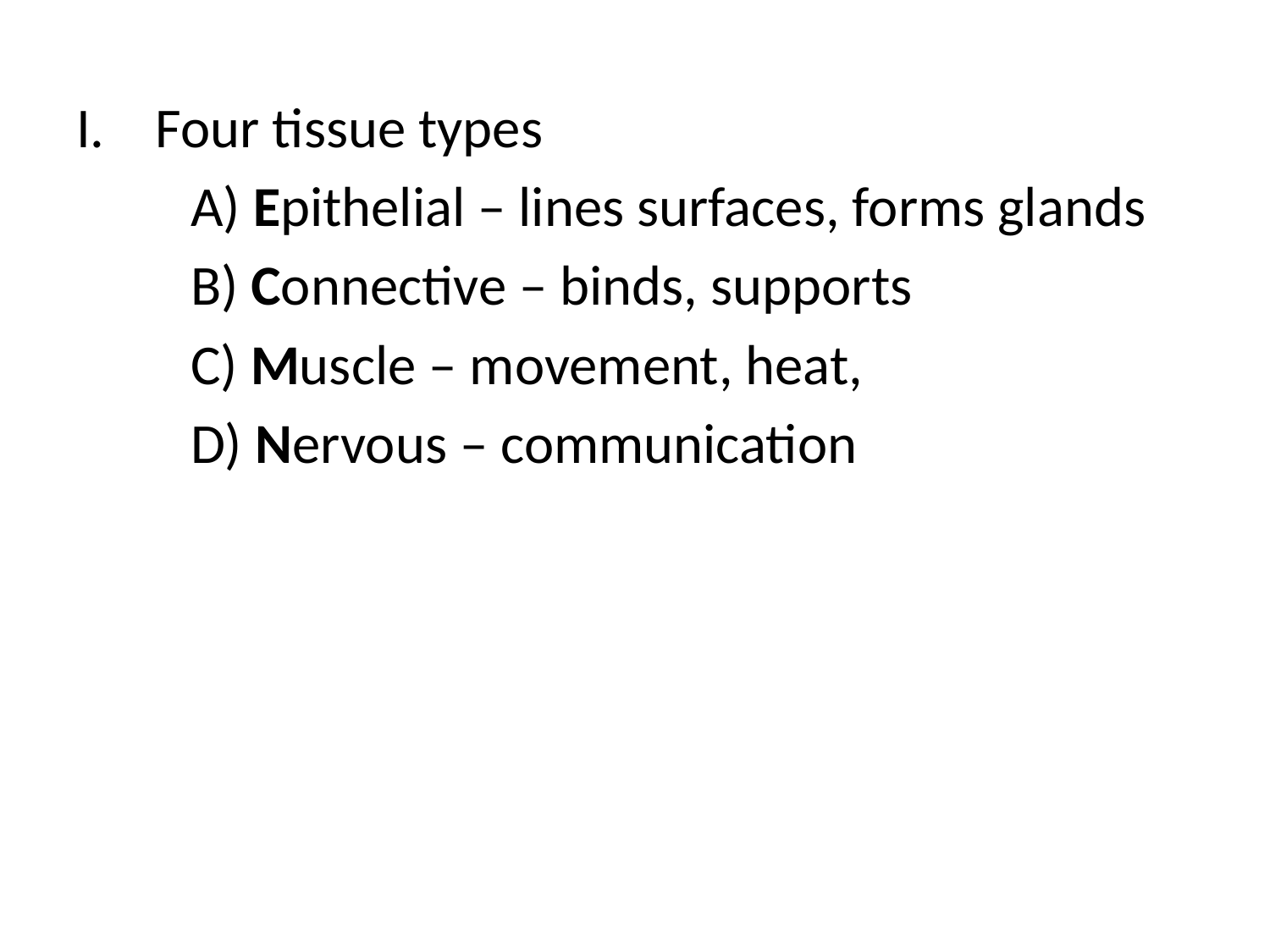

Four tissue types
         A) Epithelial – lines surfaces, forms glands
         B) Connective – binds, supports
         C) Muscle – movement, heat,
         D) Nervous – communication